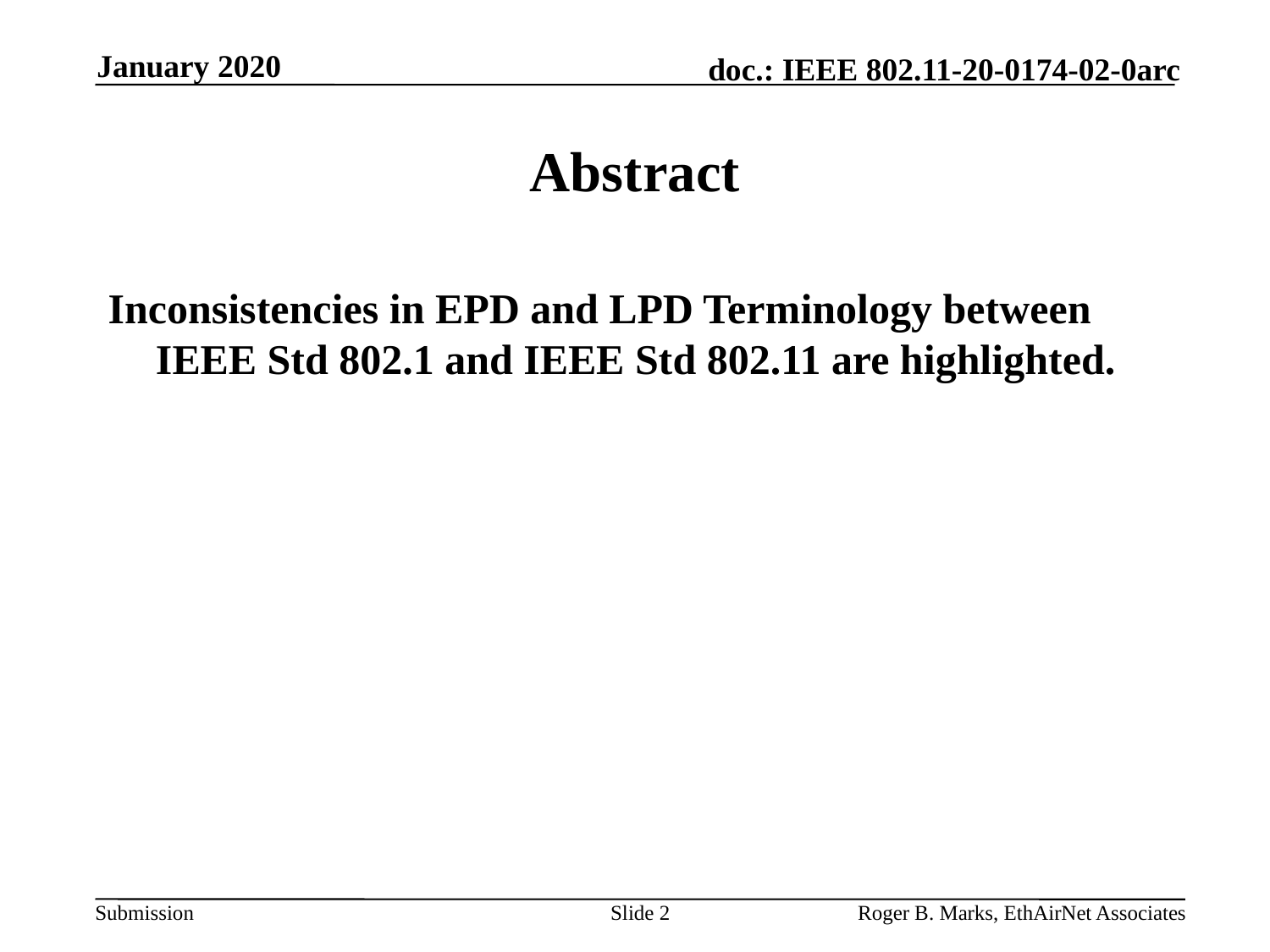

January 2020
# Abstract
Inconsistencies in EPD and LPD Terminology between IEEE Std 802.1 and IEEE Std 802.11 are highlighted.
Slide 2
Roger B. Marks, EthAirNet Associates